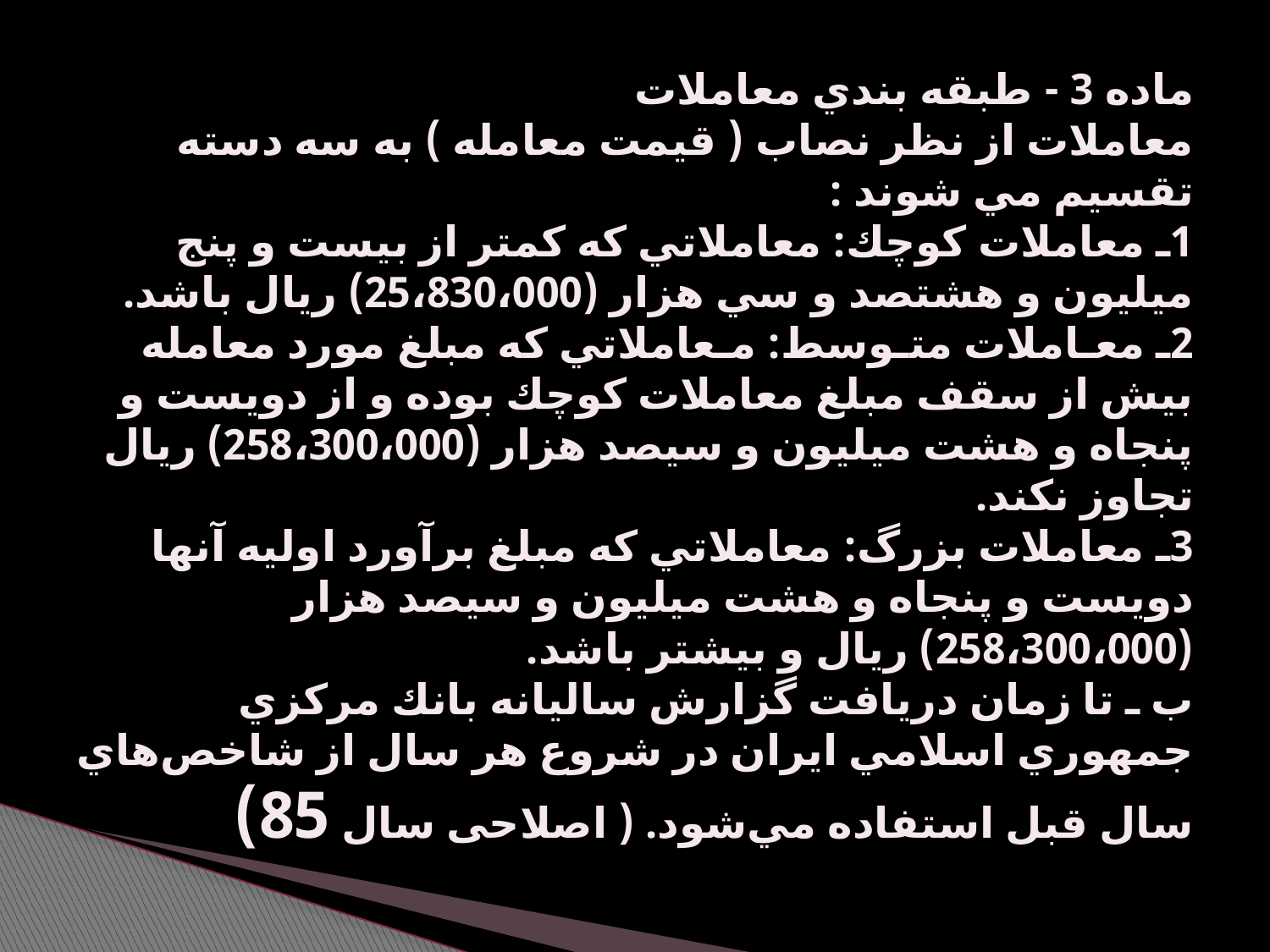

# ماده 3 - طبقه بندي معاملات معاملات از نظر نصاب ( قيمت معامله ) به سه دسته تقسيم مي شوند : 1ـ معاملات كوچك: معاملاتي كه كمتر از بيست و پنج ميليون و هشتصد و سي هزار (25،830،000) ريال باشد. 2ـ معـاملات متـوسط: مـعاملاتي كه مبلغ مورد معامله بيش از سقف مبلغ معاملات كوچك بوده و از دويست و پنجاه و هشت ميليون و سيصد هزار (258،300،000) ريال تجاوز نكند. 3ـ معاملات بزرگ: معاملاتي كه مبلغ برآورد اوليه آنها دويست و پنجاه و هشت ميليون و سيصد هزار (258،300،000) ريال و بيشتر باشد. ب ـ تا زمان دريافت گزارش ساليانه بانك مركزي جمهوري اسلامي ايران در شروع هر سال از شاخص‌هاي سال قبل استفاده مي‌شود. ( اصلاحی سال 85)